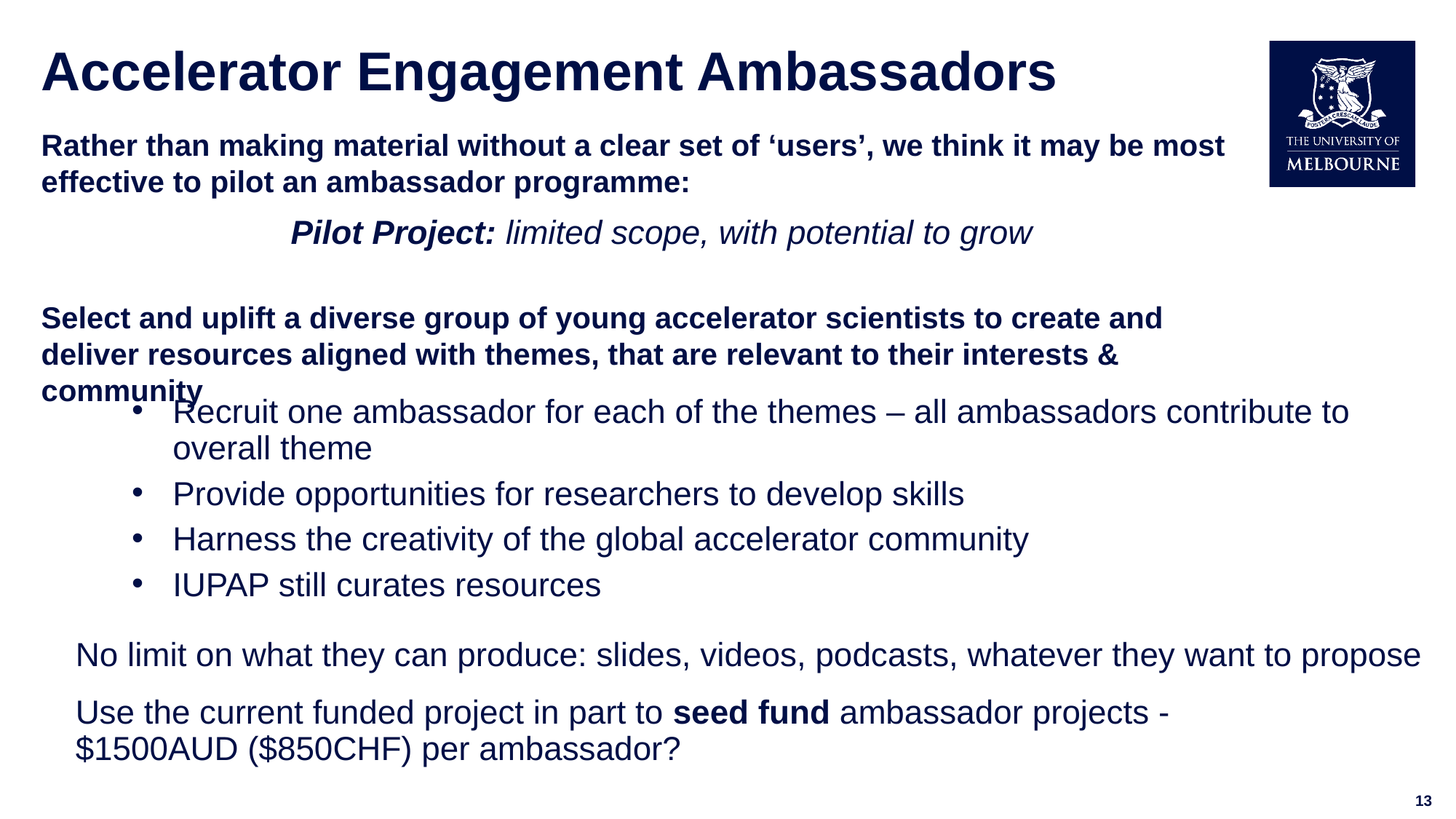

# Accelerator Engagement Ambassadors
Rather than making material without a clear set of ‘users’, we think it may be most effective to pilot an ambassador programme:

Select and uplift a diverse group of young accelerator scientists to create and deliver resources aligned with themes, that are relevant to their interests & community
Pilot Project: limited scope, with potential to grow
Recruit one ambassador for each of the themes – all ambassadors contribute to overall theme
Provide opportunities for researchers to develop skills
Harness the creativity of the global accelerator community
IUPAP still curates resources

No limit on what they can produce: slides, videos, podcasts, whatever they want to propose
Use the current funded project in part to seed fund ambassador projects - $1500AUD ($850CHF) per ambassador?
13